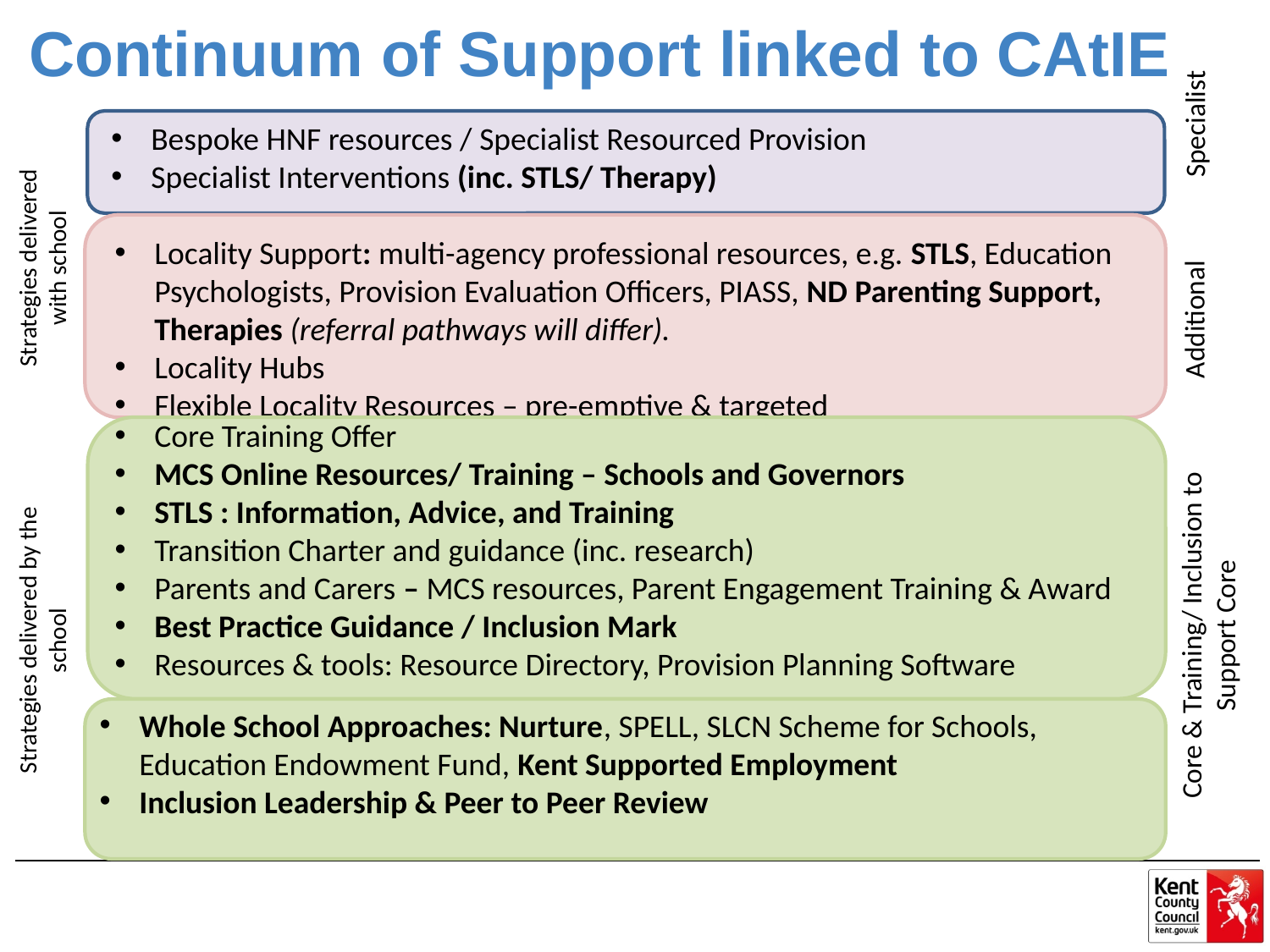

# Continuum of Support linked to CAtIE
Specialist

Bespoke HNF resources / Specialist Resourced Provision
Specialist Interventions (inc. STLS/ Therapy)

Locality Support: multi-agency professional resources, e.g. STLS, Education Psychologists, Provision Evaluation Officers, PIASS, ND Parenting Support, Therapies (referral pathways will differ).
Locality Hubs
Flexible Locality Resources – pre-emptive & targeted
Strategies delivered with school
Additional
Core Training Offer
MCS Online Resources/ Training – Schools and Governors
STLS : Information, Advice, and Training
Transition Charter and guidance (inc. research)
Parents and Carers – MCS resources, Parent Engagement Training & Award
Best Practice Guidance / Inclusion Mark
Resources & tools: Resource Directory, Provision Planning Software

Core & Training/ Inclusion to Support Core

Strategies delivered by the school

Whole School Approaches: Nurture, SPELL, SLCN Scheme for Schools, Education Endowment Fund, Kent Supported Employment
Inclusion Leadership & Peer to Peer Review